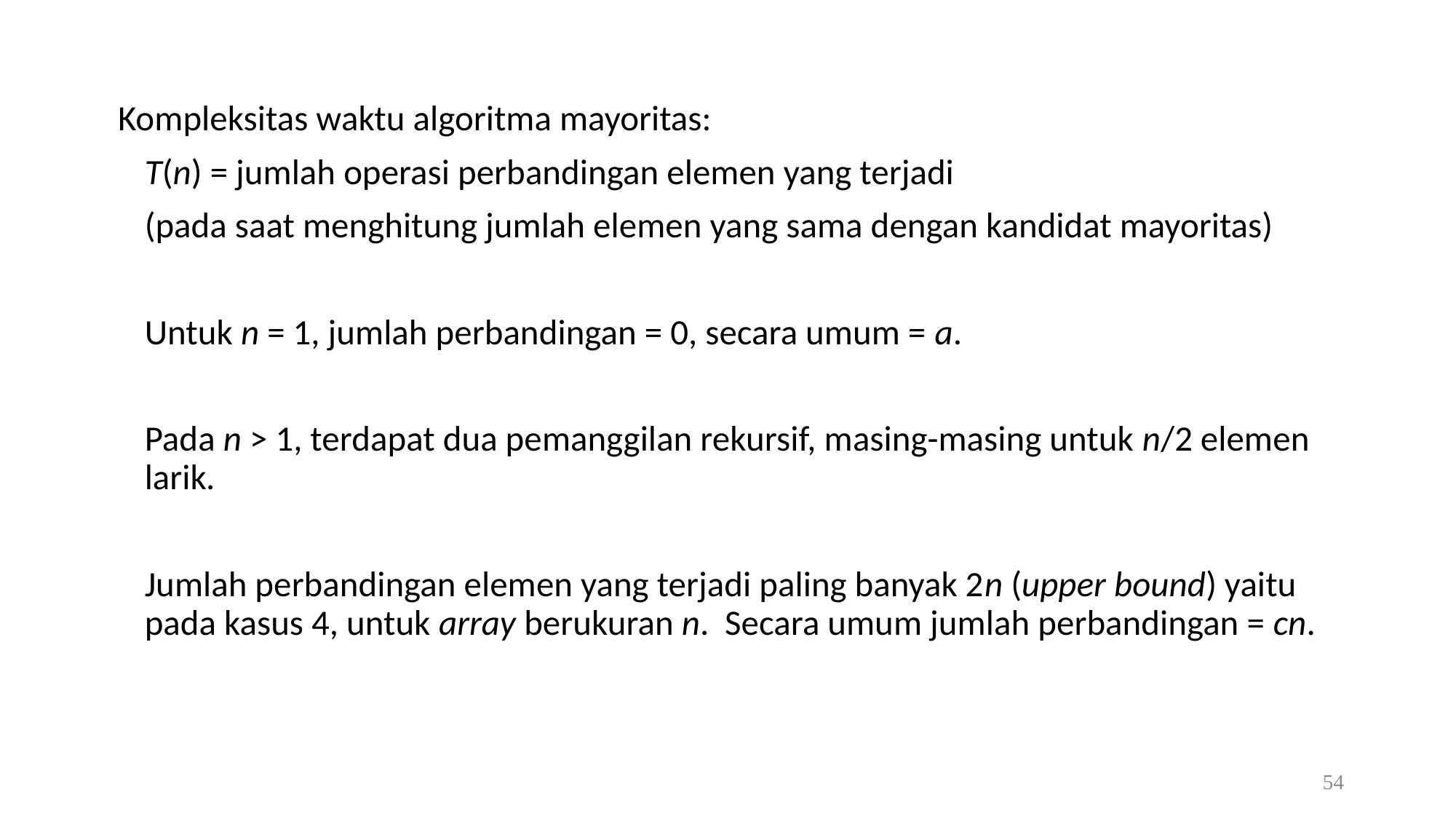

Kompleksitas waktu algoritma mayoritas:
	T(n) = jumlah operasi perbandingan elemen yang terjadi
	(pada saat menghitung jumlah elemen yang sama dengan kandidat mayoritas)

	Untuk n = 1, jumlah perbandingan = 0, secara umum = a.

	Pada n > 1, terdapat dua pemanggilan rekursif, masing-masing untuk n/2 elemen larik.

	Jumlah perbandingan elemen yang terjadi paling banyak 2n (upper bound) yaitu pada kasus 4, untuk array berukuran n.  Secara umum jumlah perbandingan = cn.

54